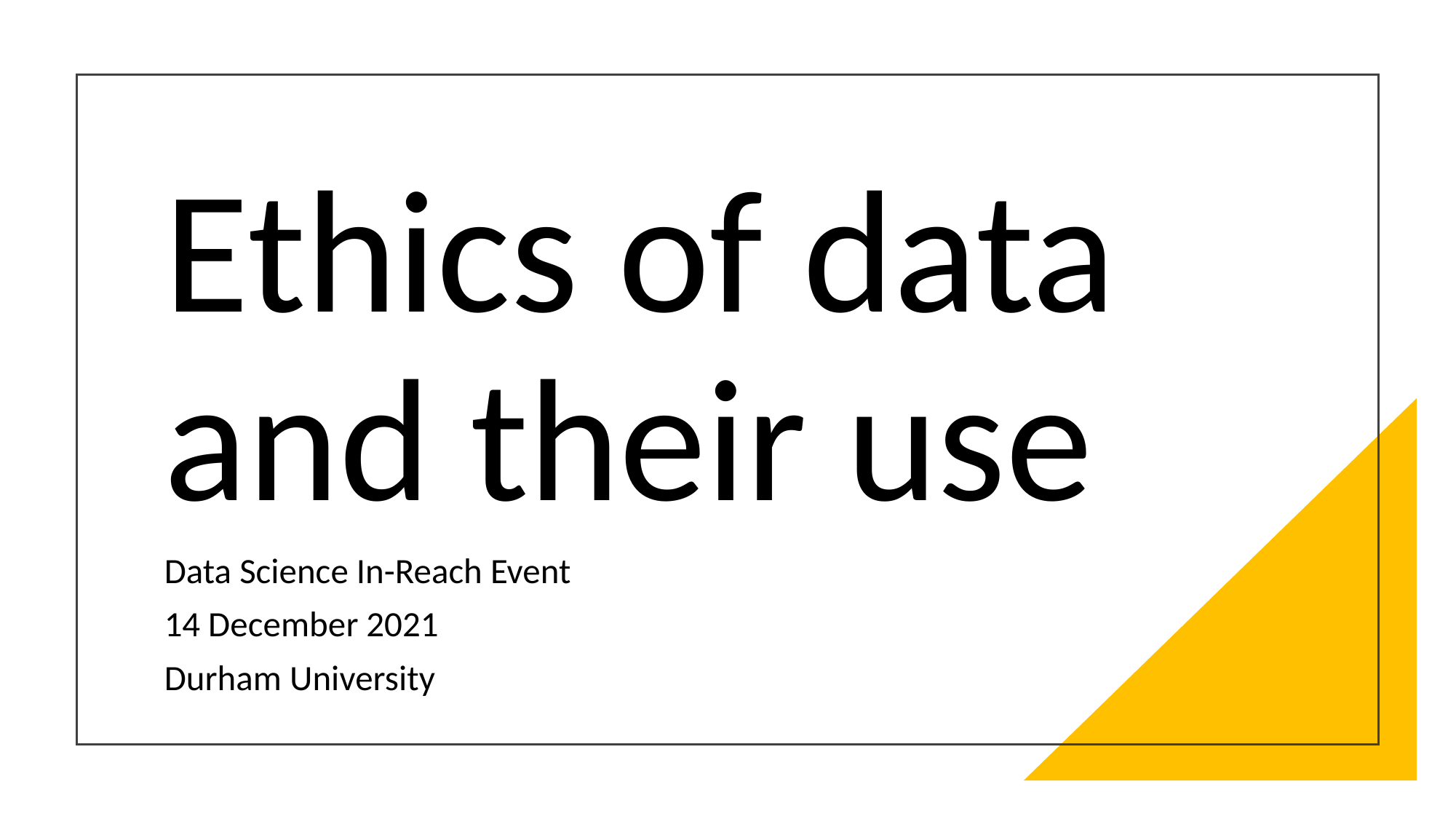

# Ethics of data and their use

Data Science In-Reach Event
14 December 2021
Durham University